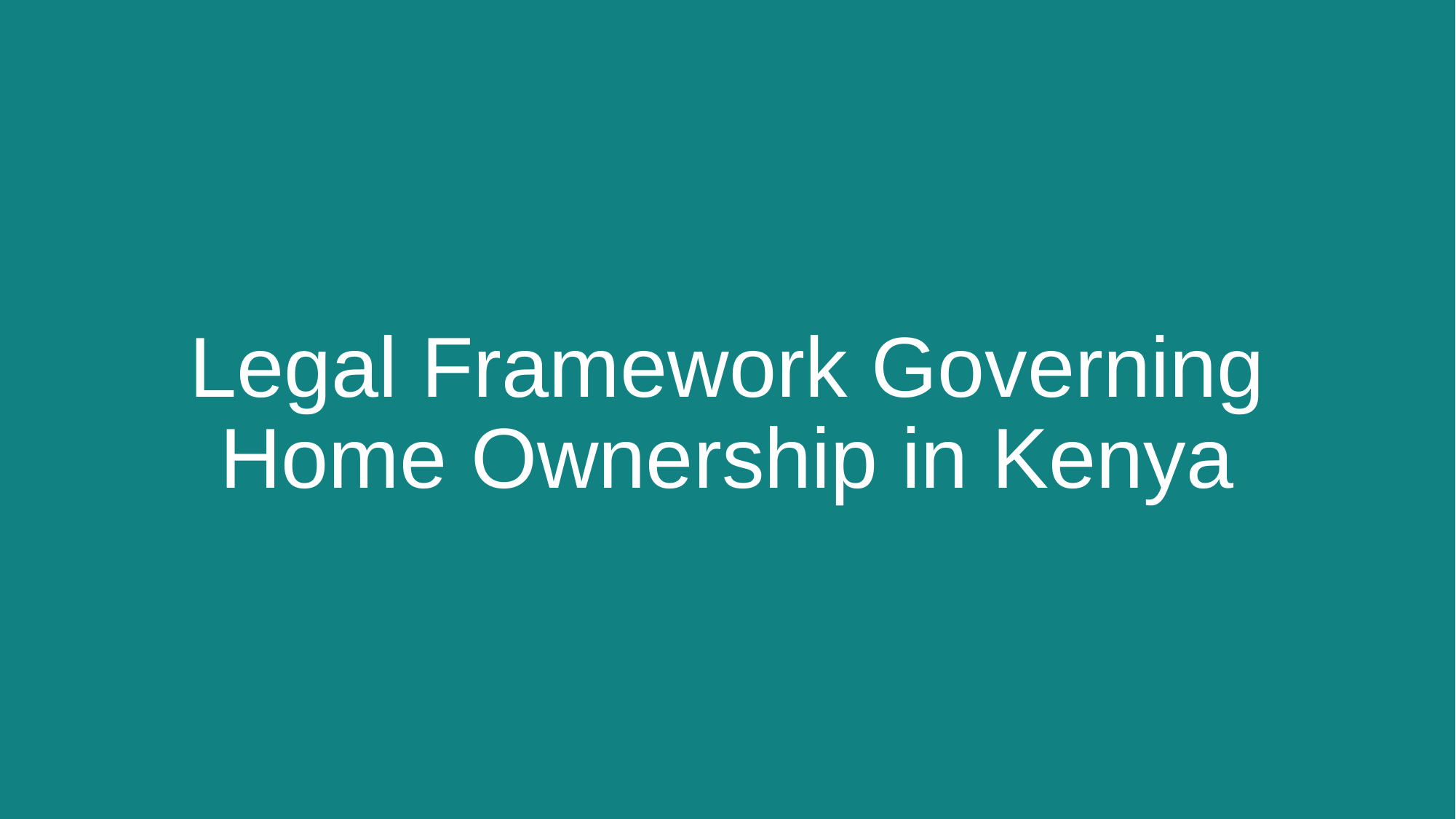

Legal Framework Governing Home Ownership in Kenya